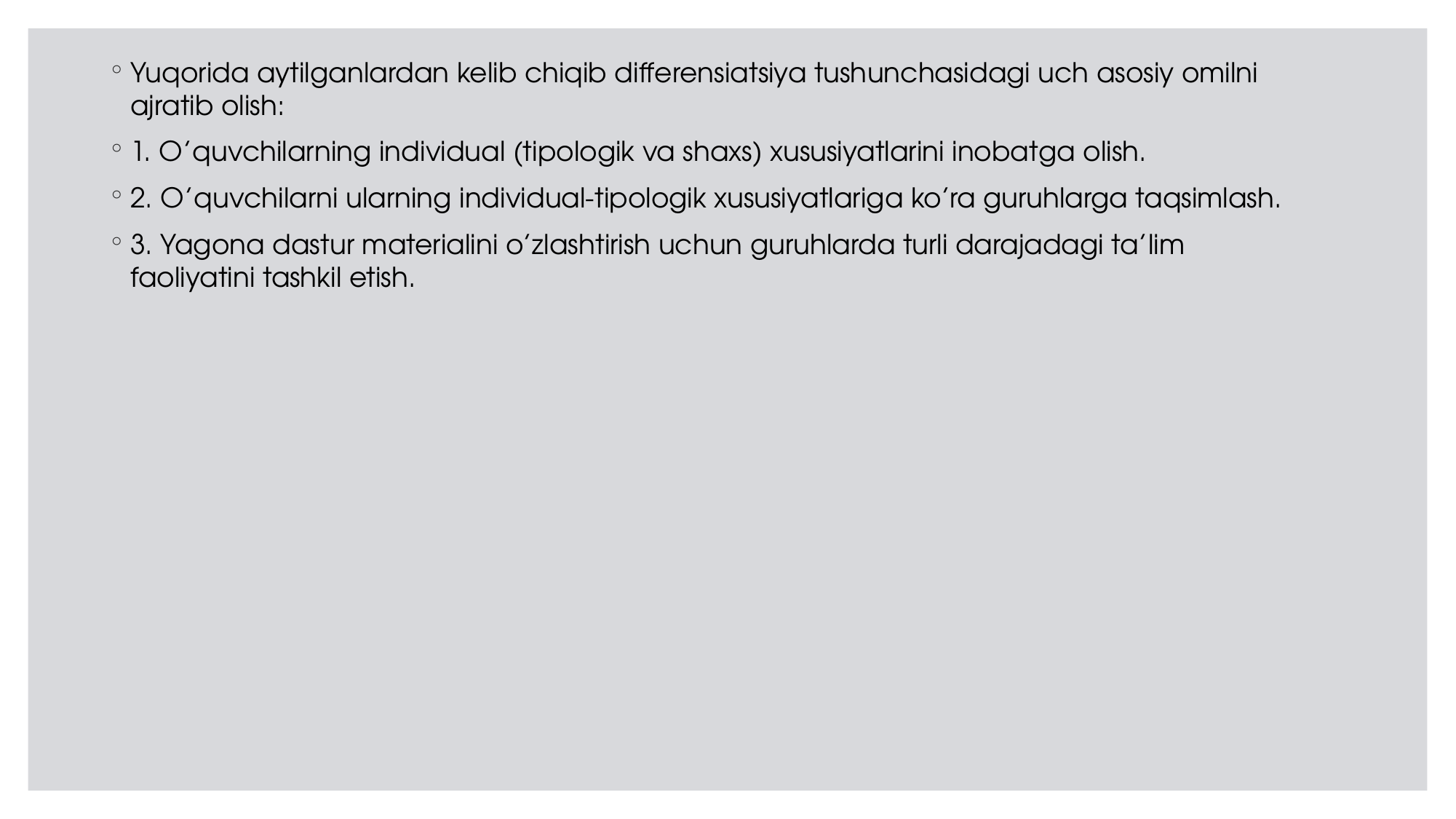

Yuqorida aytilganlardan kelib chiqib differensiatsiya tushunchasidagi uch asosiy omilni ajratib olish:
1. O’quvchilarning individual (tipologik va shaxs) xususiyatlarini inobatga olish.
2. O’quvchilarni ularning individual-tipologik xususiyatlariga ko’ra guruhlarga taqsimlash.
3. Yagona dastur materialini o’zlashtirish uchun guruhlarda turli darajadagi ta’lim faoliyatini tashkil etish.